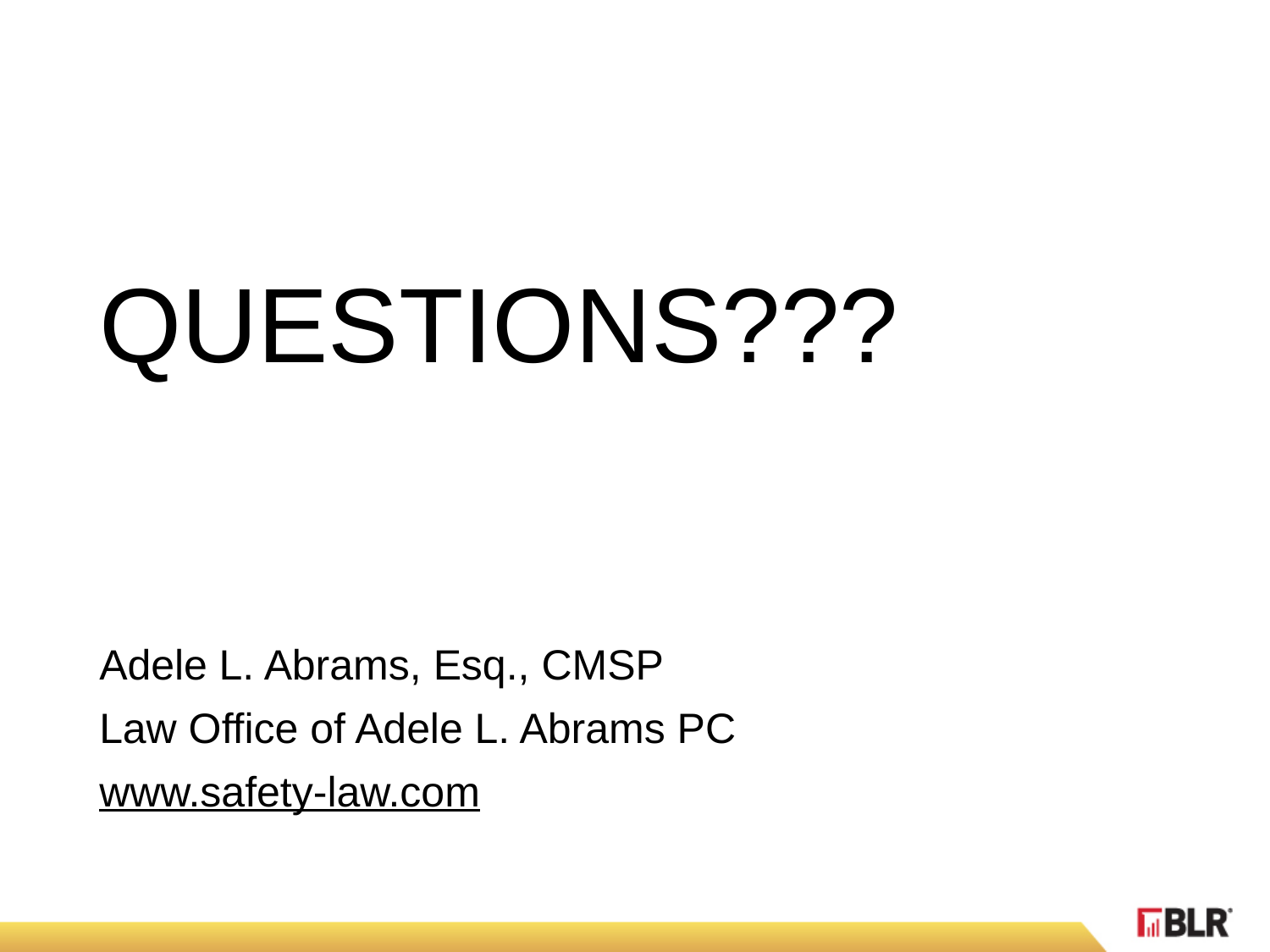

# QUESTIONS???
Adele L. Abrams, Esq., CMSP
Law Office of Adele L. Abrams PC
www.safety-law.com